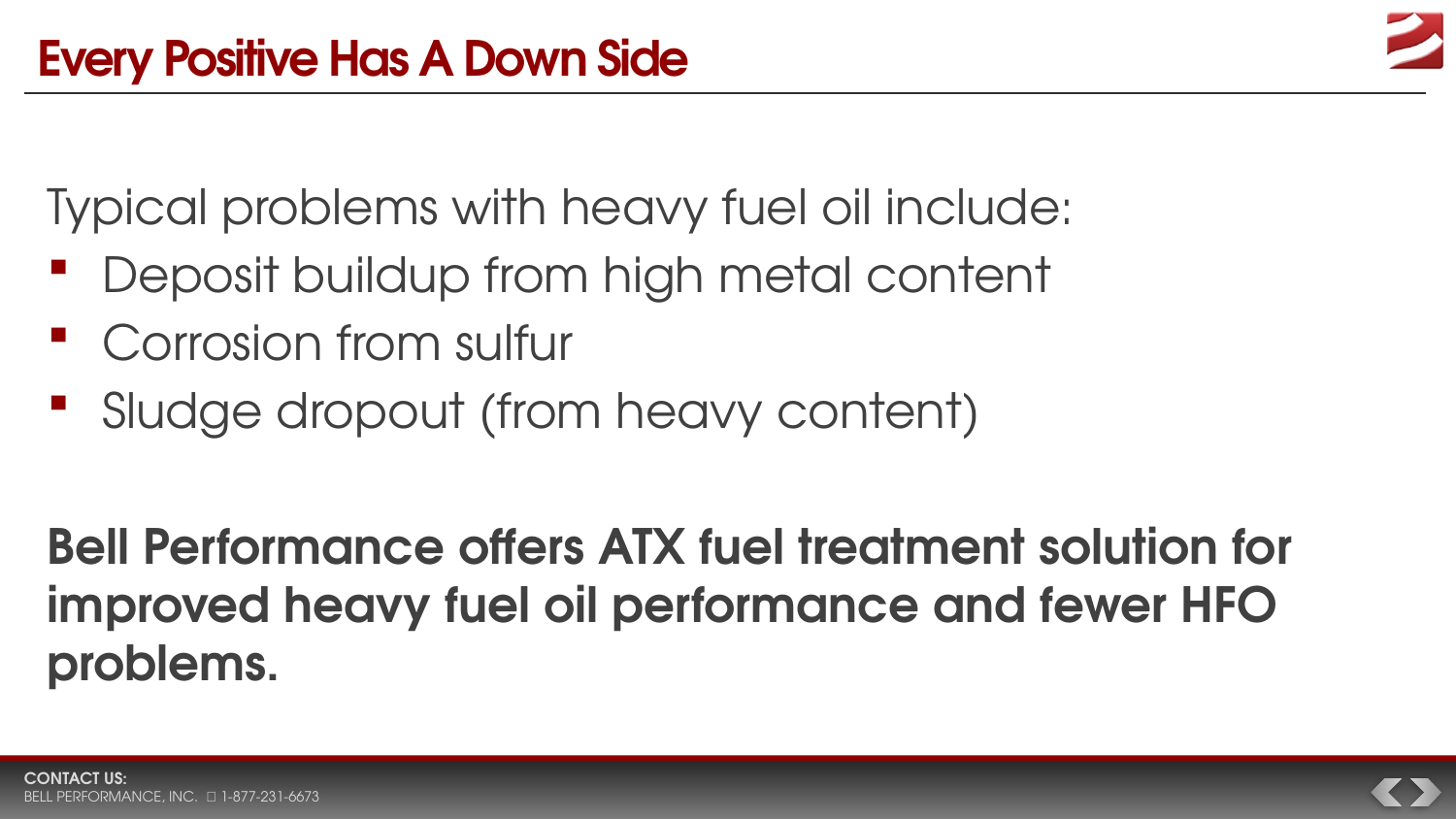

# Every Positive Has A Down Side

Typical problems with heavy fuel oil include:
Deposit buildup from high metal content
Corrosion from sulfur
Sludge dropout (from heavy content)

Bell Performance offers ATX fuel treatment solution for improved heavy fuel oil performance and fewer HFO problems.